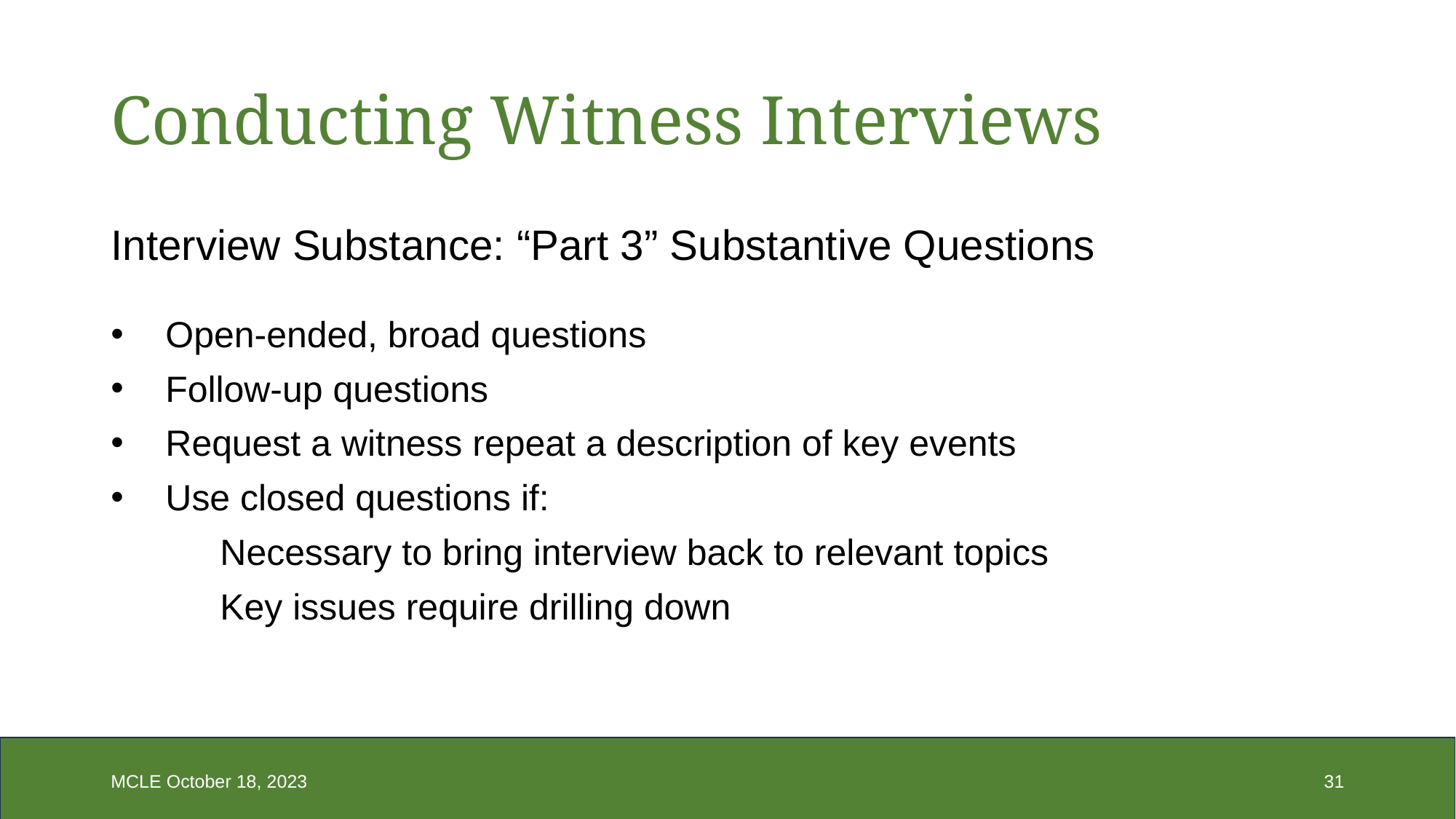

# Conducting Witness Interviews
Interview Substance: “Part 3” Substantive Questions

Open-ended, broad questions
Follow-up questions
Request a witness repeat a description of key events
Use closed questions if:
	Necessary to bring interview back to relevant topics
	Key issues require drilling down

MCLE October 18, 2023
31